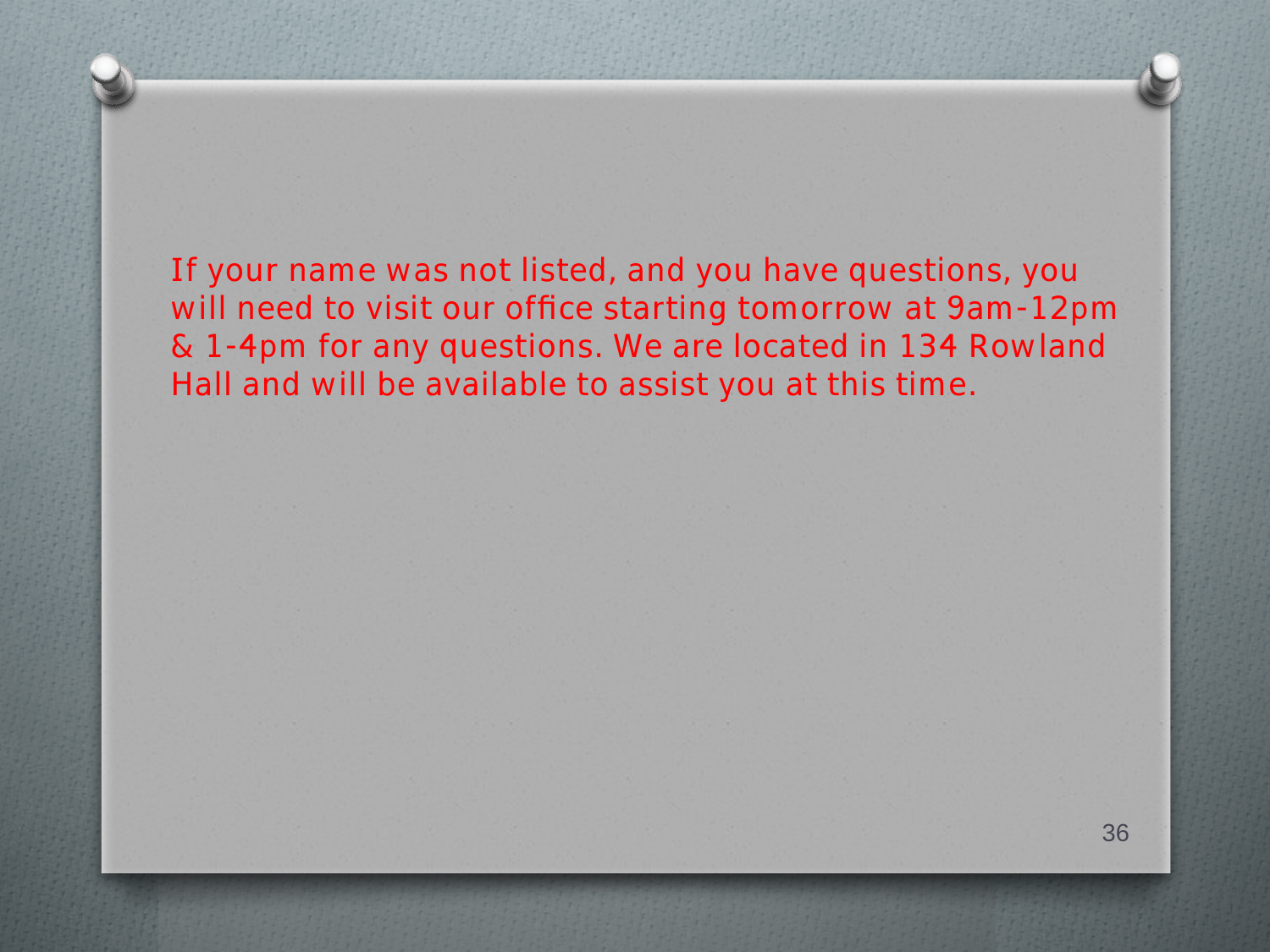

If your name was not listed, and you have questions, you will need to visit our office starting tomorrow at 9am-12pm & 1-4pm for any questions. We are located in 134 Rowland Hall and will be available to assist you at this time.
36